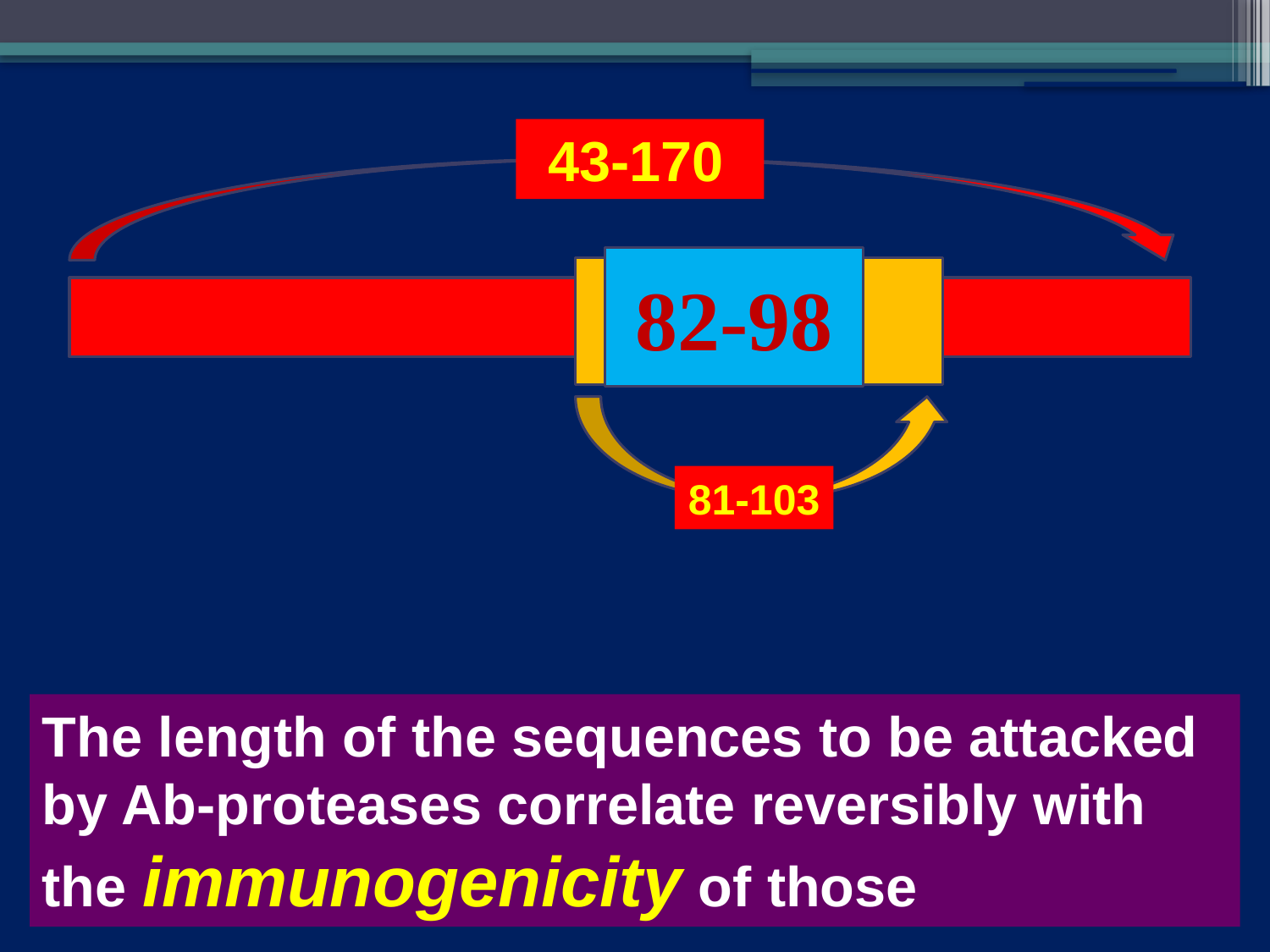

43-170

82-98

81-103
The length of the sequences to be attacked by Ab-proteases correlate reversibly with the immunogenicity of those